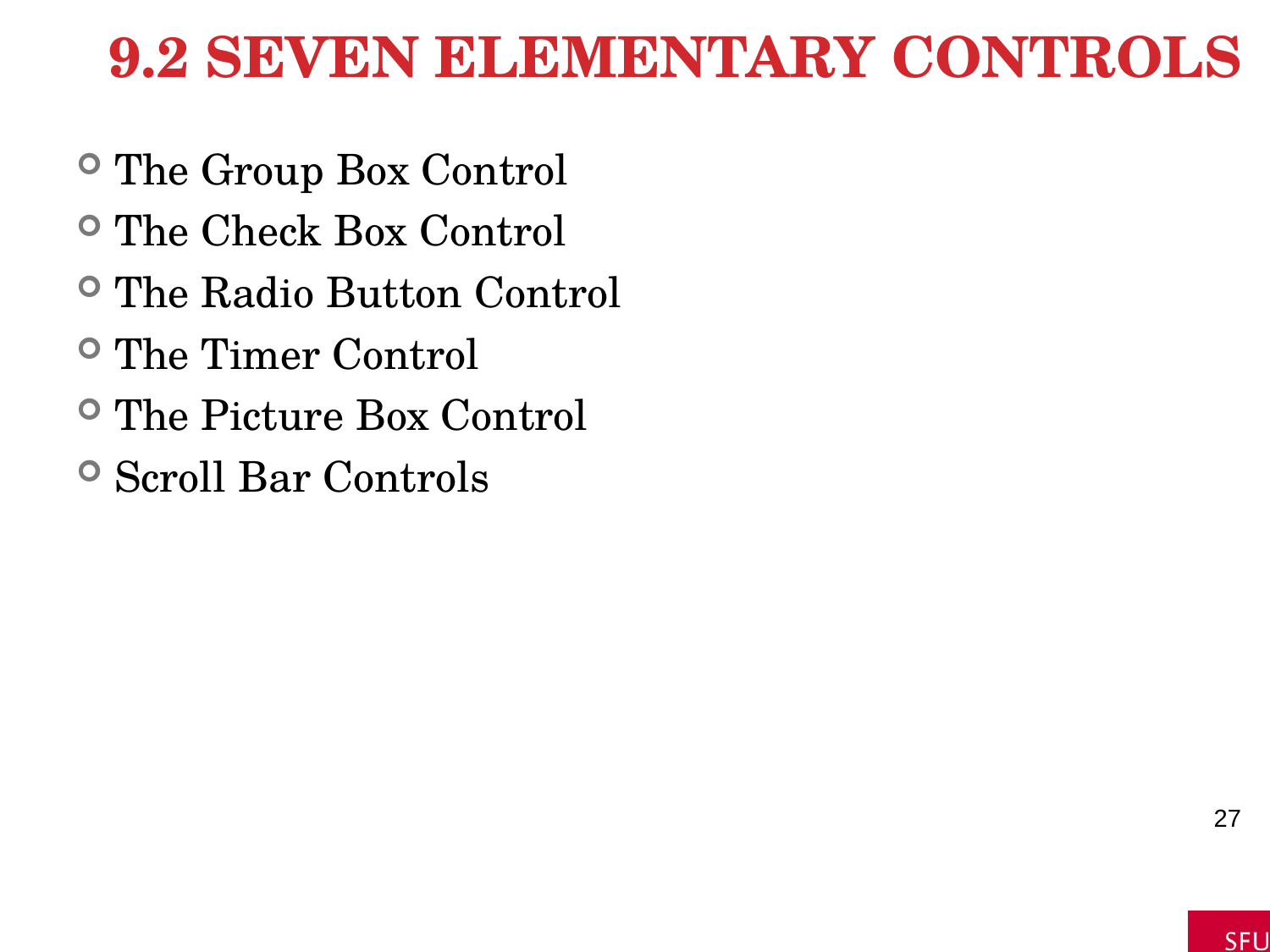

# 9.2 Seven Elementary Controls
The Group Box Control
The Check Box Control
The Radio Button Control
The Timer Control
The Picture Box Control
Scroll Bar Controls
27